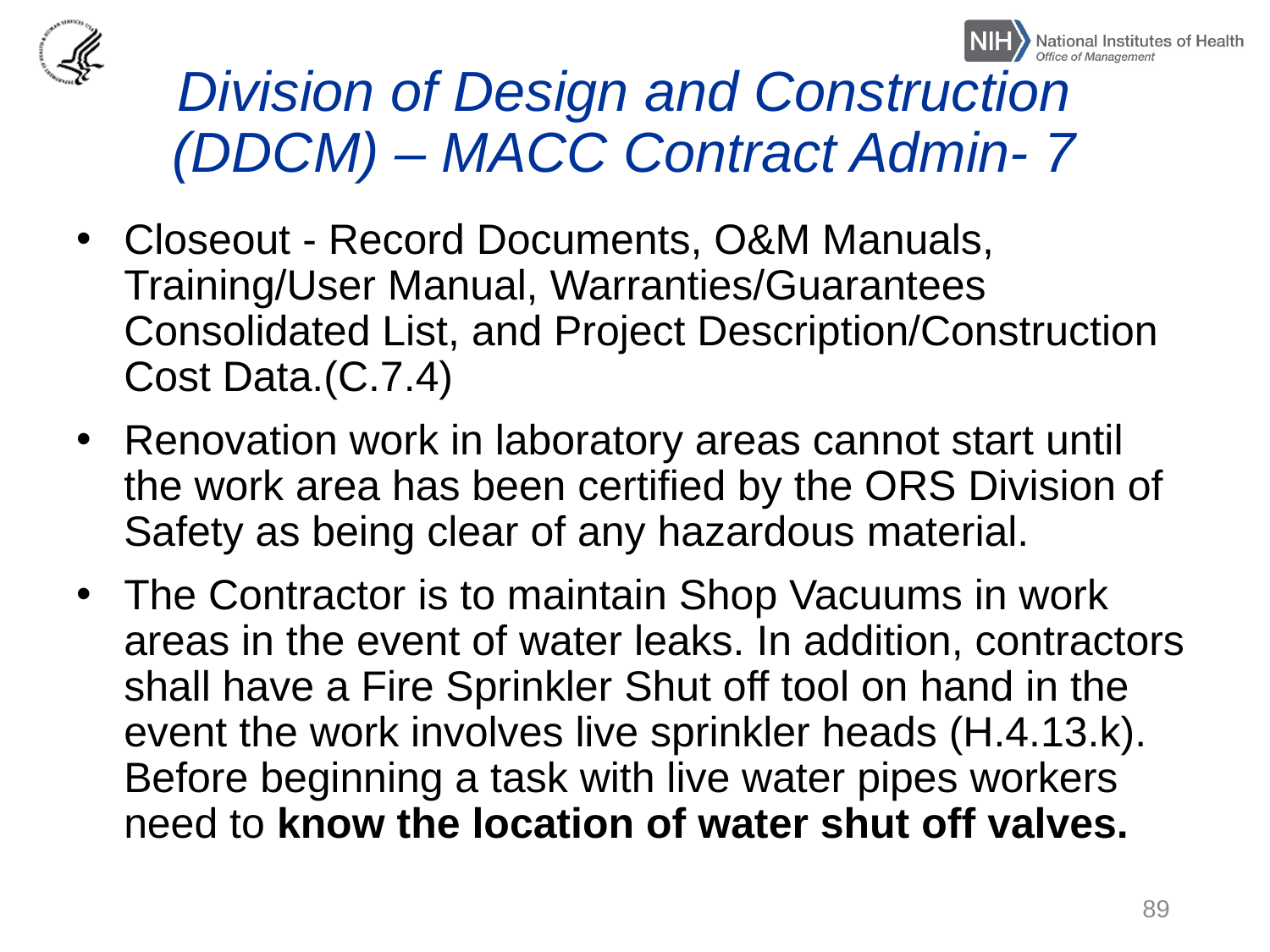

# Division of Design and Construction (DDCM) – MACC Contract Admin- 7
Closeout - Record Documents, O&M Manuals, Training/User Manual, Warranties/Guarantees Consolidated List, and Project Description/Construction Cost Data.(C.7.4)
Renovation work in laboratory areas cannot start until the work area has been certified by the ORS Division of Safety as being clear of any hazardous material.
The Contractor is to maintain Shop Vacuums in work areas in the event of water leaks. In addition, contractors shall have a Fire Sprinkler Shut off tool on hand in the event the work involves live sprinkler heads (H.4.13.k). Before beginning a task with live water pipes workers need to know the location of water shut off valves.
89